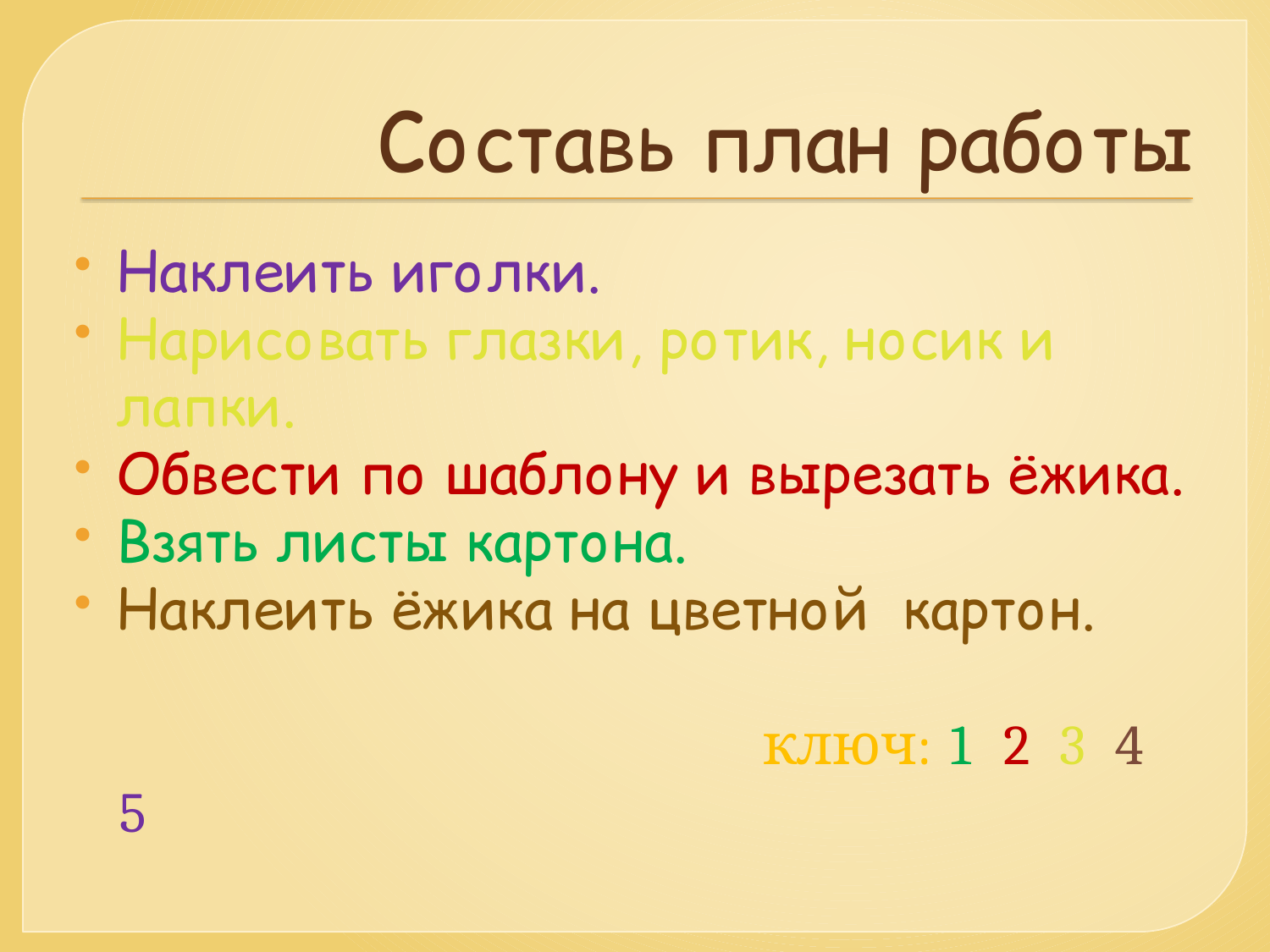

# Составь план работы
Наклеить иголки.
Нарисовать глазки, ротик, носик и лапки.
Обвести по шаблону и вырезать ёжика.
Взять листы картона.
Наклеить ёжика на цветной  картон.

                                                       ключ: 1  2  3  4  5